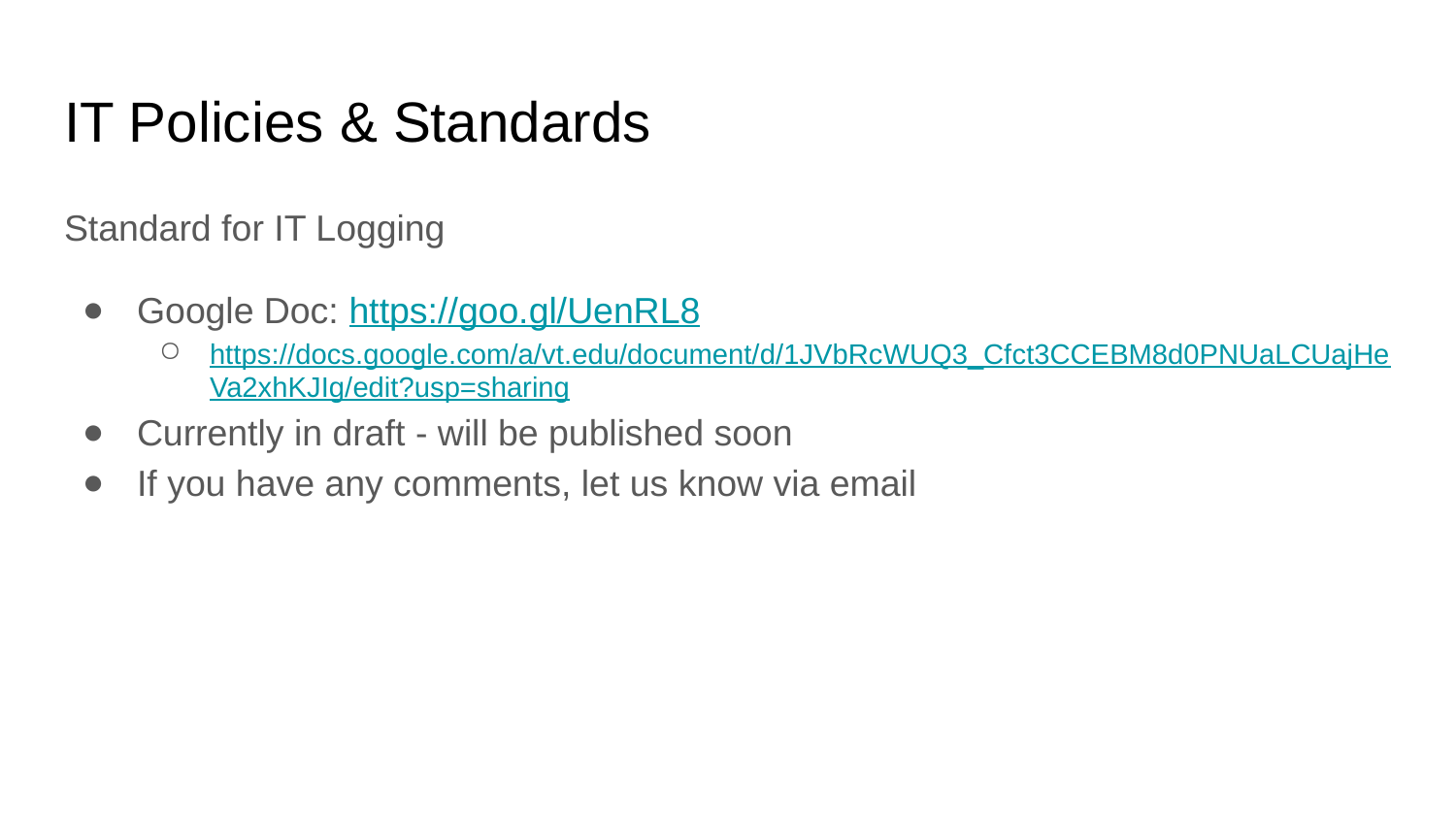

# IT Policies & Standards

Standard for IT Logging
Google Doc: https://goo.gl/UenRL8
https://docs.google.com/a/vt.edu/document/d/1JVbRcWUQ3_Cfct3CCEBM8d0PNUaLCUajHeVa2xhKJIg/edit?usp=sharing
Currently in draft - will be published soon
If you have any comments, let us know via email